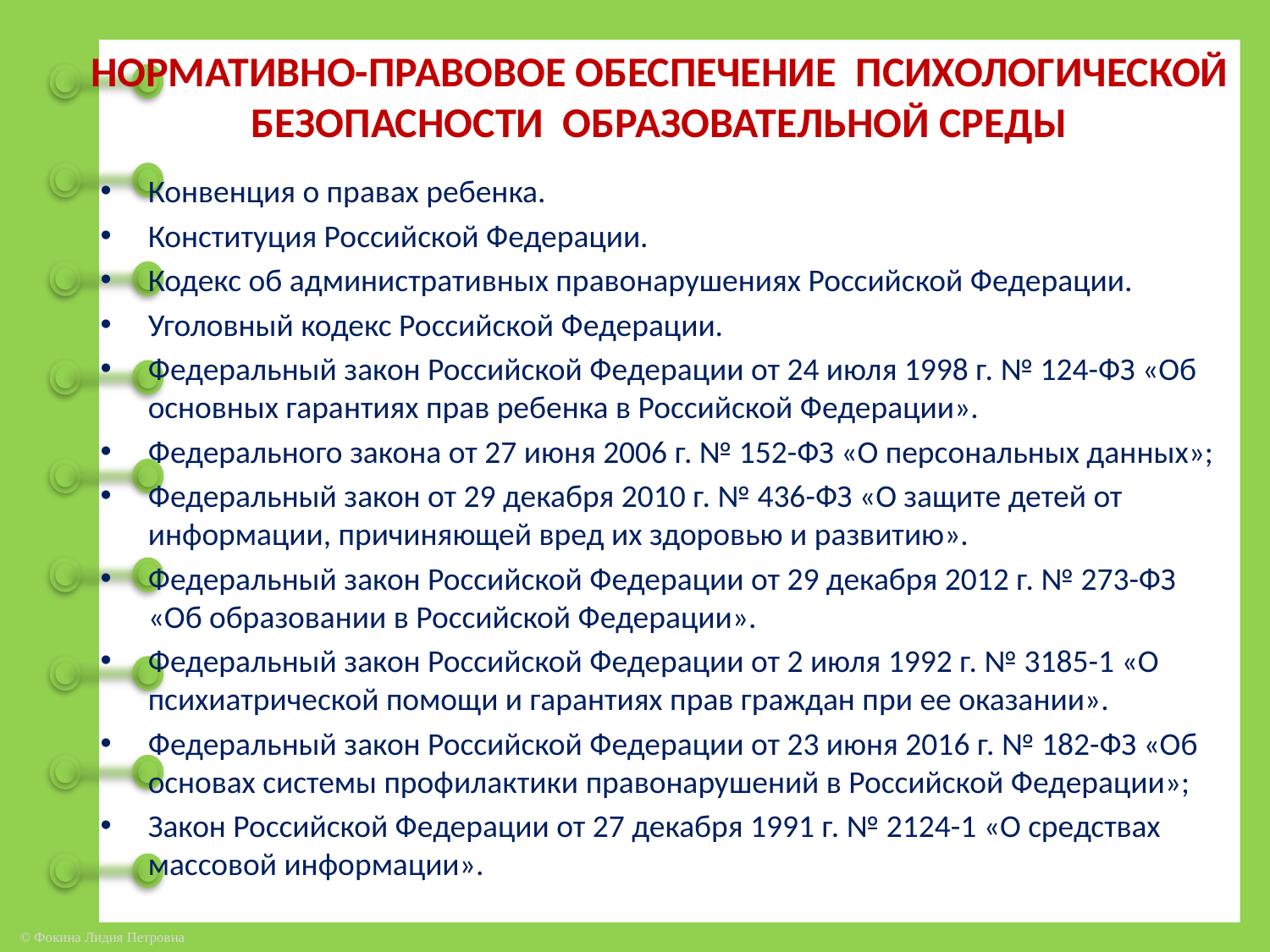

# НОРМАТИВНО-ПРАВОВОЕ ОБЕСПЕЧЕНИЕ  ПСИХОЛОГИЧЕСКОЙ БЕЗОПАСНОСТИ  ОБРАЗОВАТЕЛЬНОЙ СРЕДЫ
Конвенция о правах ребенка.
Конституция Российской Федерации.
Кодекс об административных правонарушениях Российской Федерации.
Уголовный кодекс Российской Федерации.
Федеральный закон Российской Федерации от 24 июля 1998 г. № 124-ФЗ «Об основных гарантиях прав ребенка в Российской Федерации».
Федерального закона от 27 июня 2006 г. № 152-ФЗ «О персональных данных»;
Федеральный закон от 29 декабря 2010 г. № 436-ФЗ «О защите детей от информации, причиняющей вред их здоровью и развитию».
Федеральный закон Российской Федерации от 29 декабря 2012 г. № 273-ФЗ «Об образовании в Российской Федерации».
Федеральный закон Российской Федерации от 2 июля 1992 г. № 3185-1 «О психиатрической помощи и гарантиях прав граждан при ее оказании».
Федеральный закон Российской Федерации от 23 июня 2016 г. № 182-ФЗ «Об основах системы профилактики правонарушений в Российской Федерации»;
Закон Российской Федерации от 27 декабря 1991 г. № 2124-1 «О средствах массовой информации».